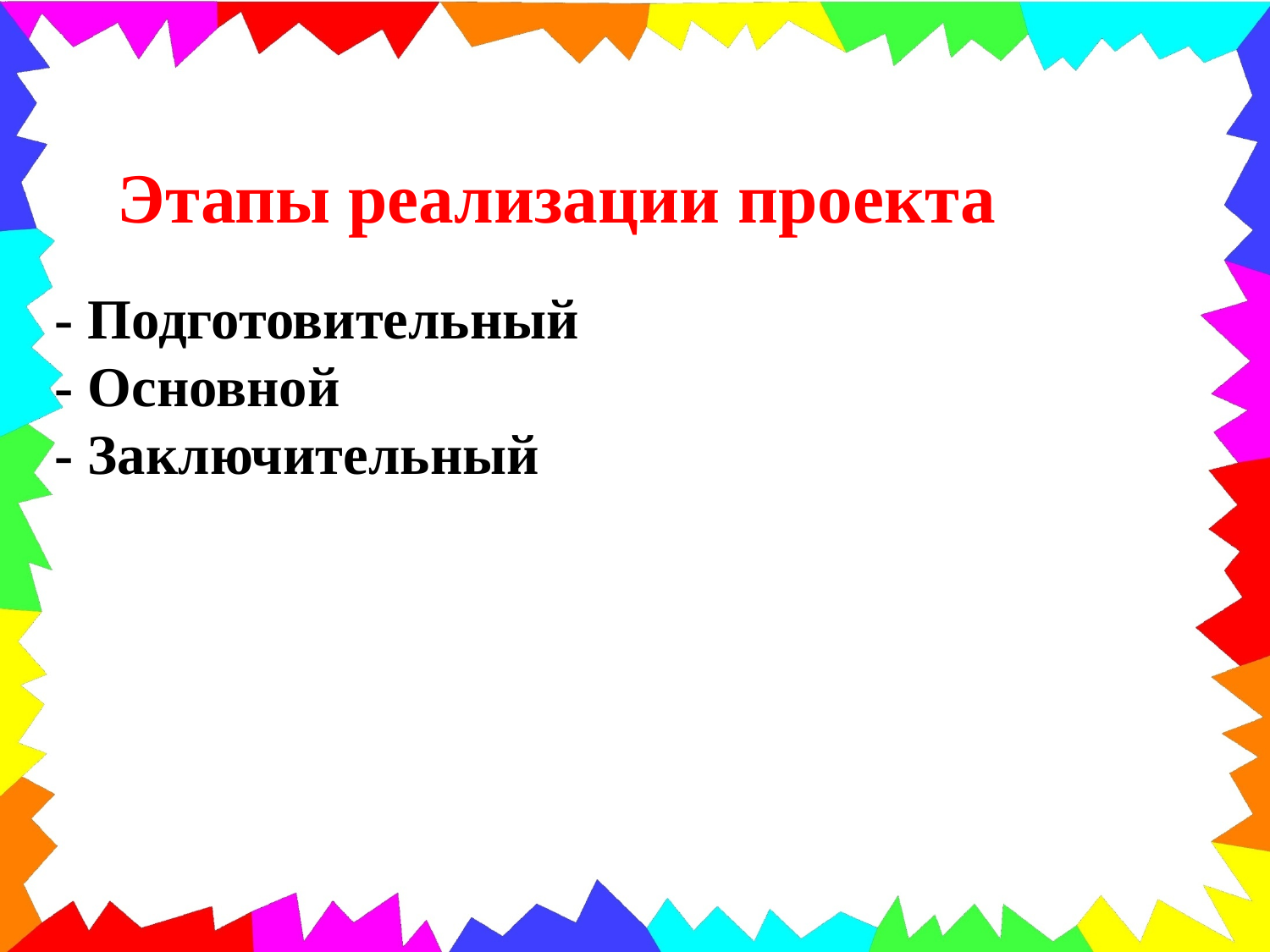

Этапы реализации проекта
- Подготовительный
- Основной
- Заключительный